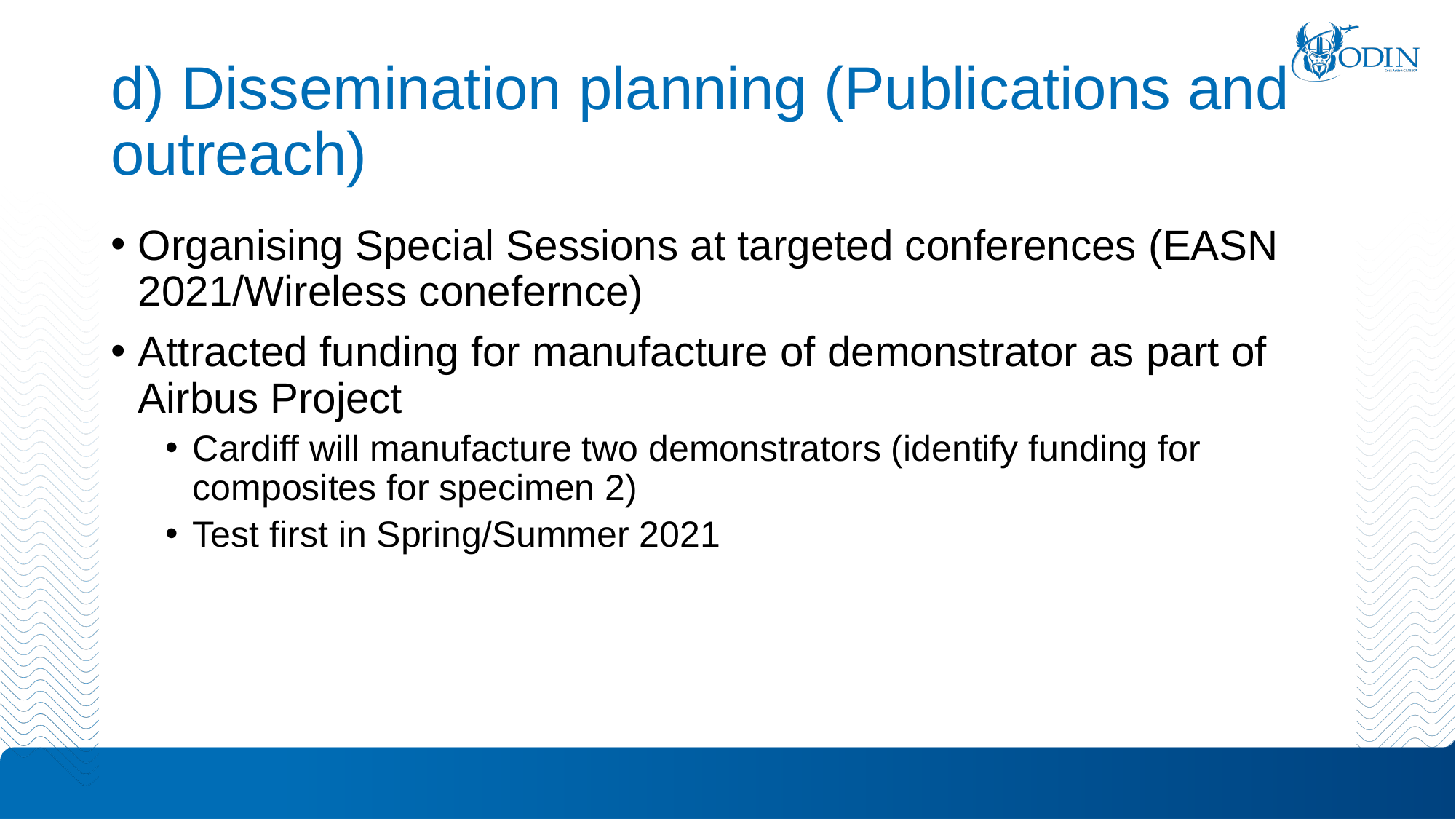

# d) Dissemination planning (Publications and outreach)
Organising Special Sessions at targeted conferences (EASN 2021/Wireless conefernce)
Attracted funding for manufacture of demonstrator as part of Airbus Project
Cardiff will manufacture two demonstrators (identify funding for composites for specimen 2)
Test first in Spring/Summer 2021